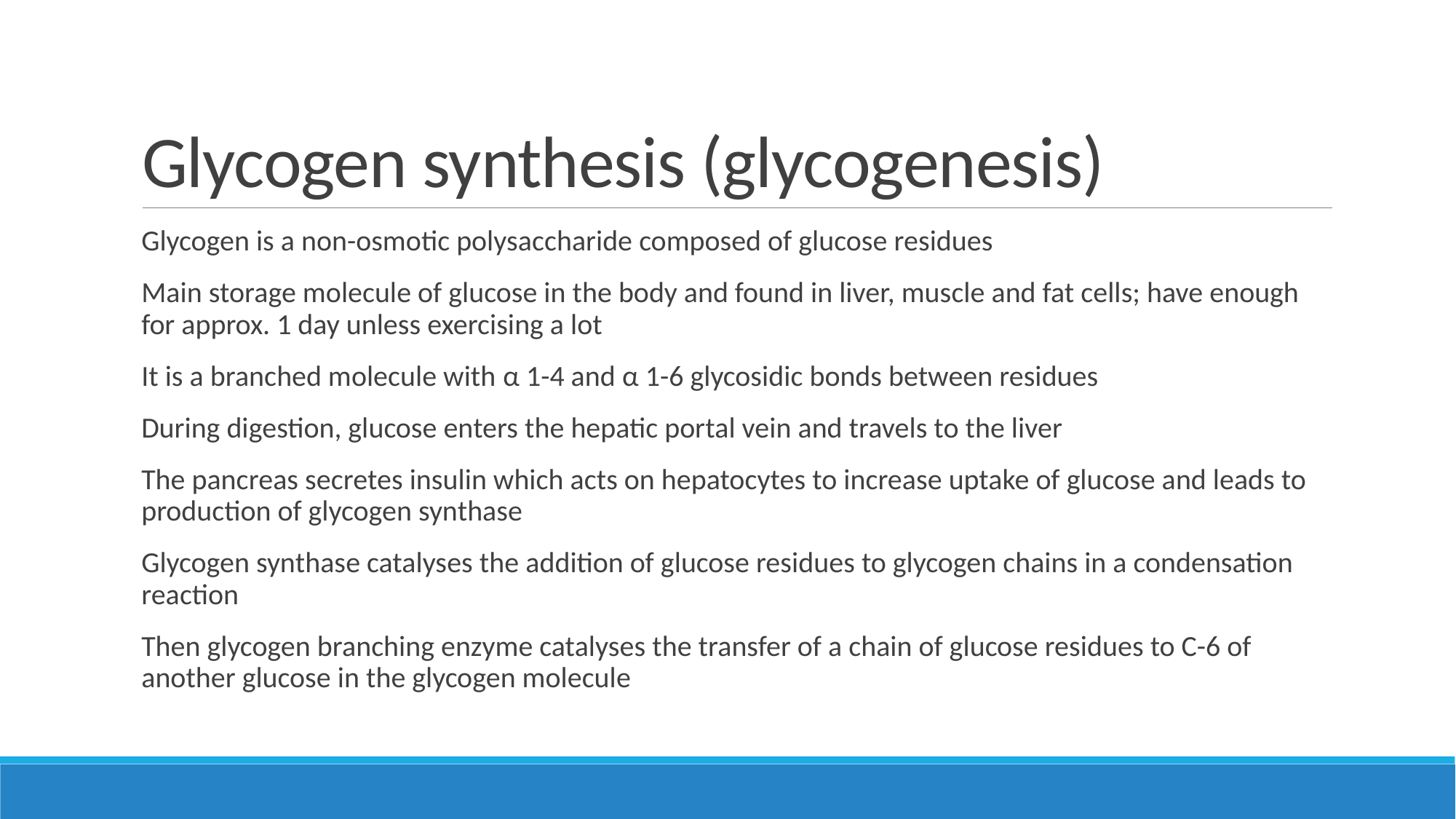

# Glycogen synthesis (glycogenesis)
Glycogen is a non-osmotic polysaccharide composed of glucose residues
Main storage molecule of glucose in the body and found in liver, muscle and fat cells; have enough for approx. 1 day unless exercising a lot
It is a branched molecule with α 1-4 and α 1-6 glycosidic bonds between residues
During digestion, glucose enters the hepatic portal vein and travels to the liver
The pancreas secretes insulin which acts on hepatocytes to increase uptake of glucose and leads to production of glycogen synthase
Glycogen synthase catalyses the addition of glucose residues to glycogen chains in a condensation reaction
Then glycogen branching enzyme catalyses the transfer of a chain of glucose residues to C-6 of another glucose in the glycogen molecule